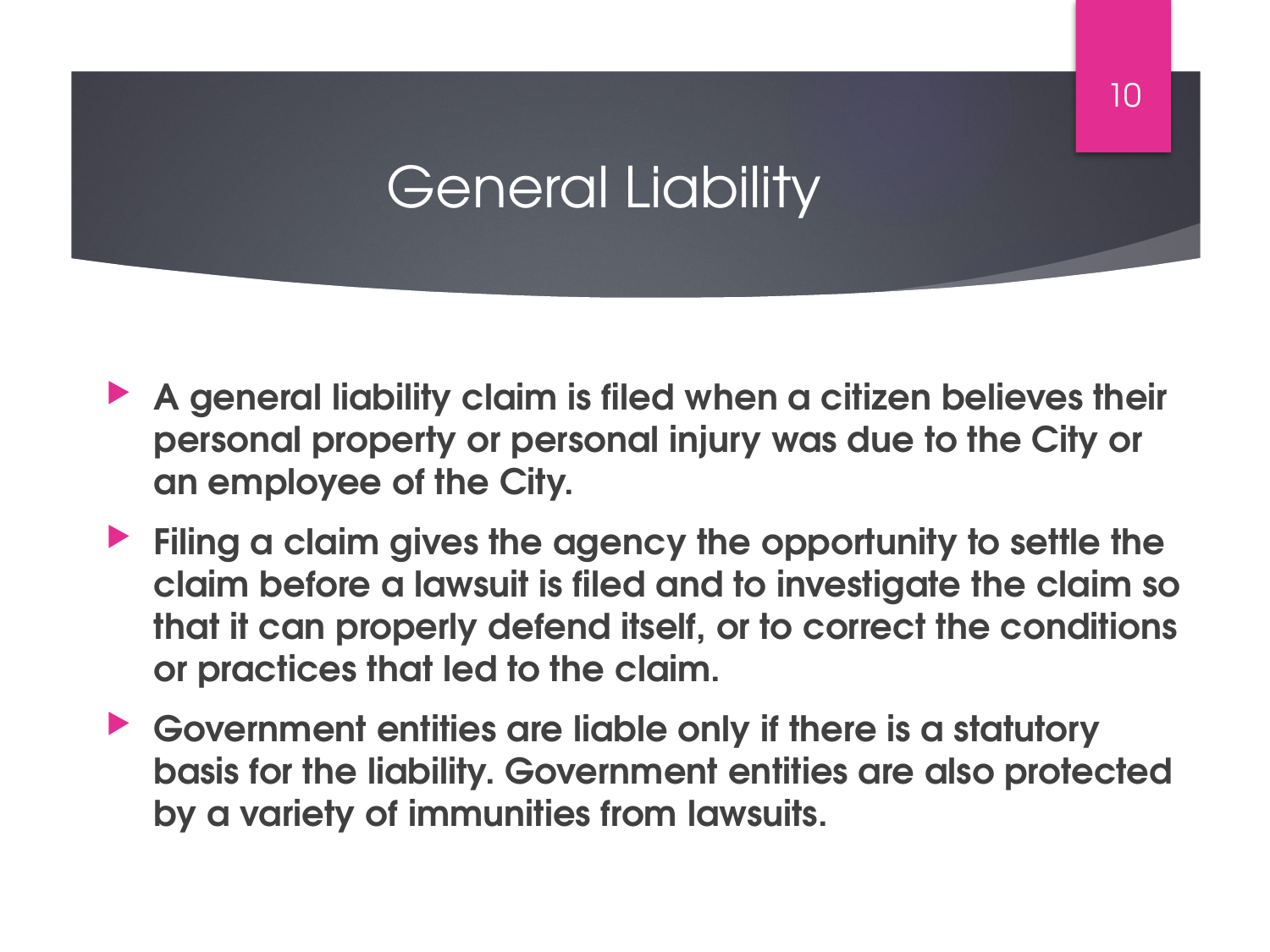

10
# General Liability
A general liability claim is filed when a citizen believes their personal property or personal injury was due to the City or an employee of the City.
Filing a claim gives the agency the opportunity to settle the claim before a lawsuit is filed and to investigate the claim so that it can properly defend itself, or to correct the conditions or practices that led to the claim.
Government entities are liable only if there is a statutory basis for the liability. Government entities are also protected by a variety of immunities from lawsuits.